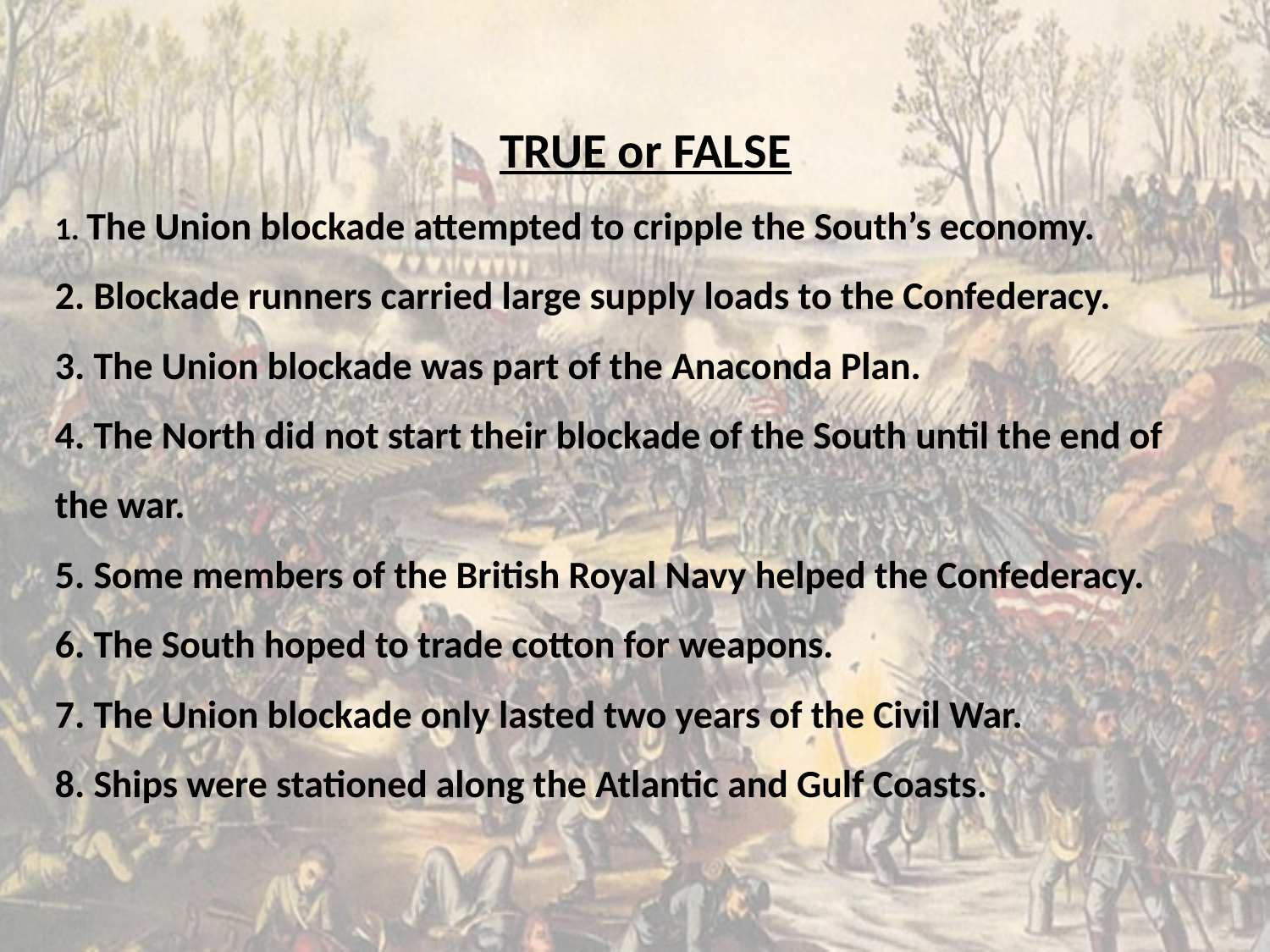

TRUE or FALSE
1. The Union blockade attempted to cripple the South’s economy.
2. Blockade runners carried large supply loads to the Confederacy.
3. The Union blockade was part of the Anaconda Plan.
4. The North did not start their blockade of the South until the end of
the war.
5. Some members of the British Royal Navy helped the Confederacy.
6. The South hoped to trade cotton for weapons.
7. The Union blockade only lasted two years of the Civil War.
8. Ships were stationed along the Atlantic and Gulf Coasts.